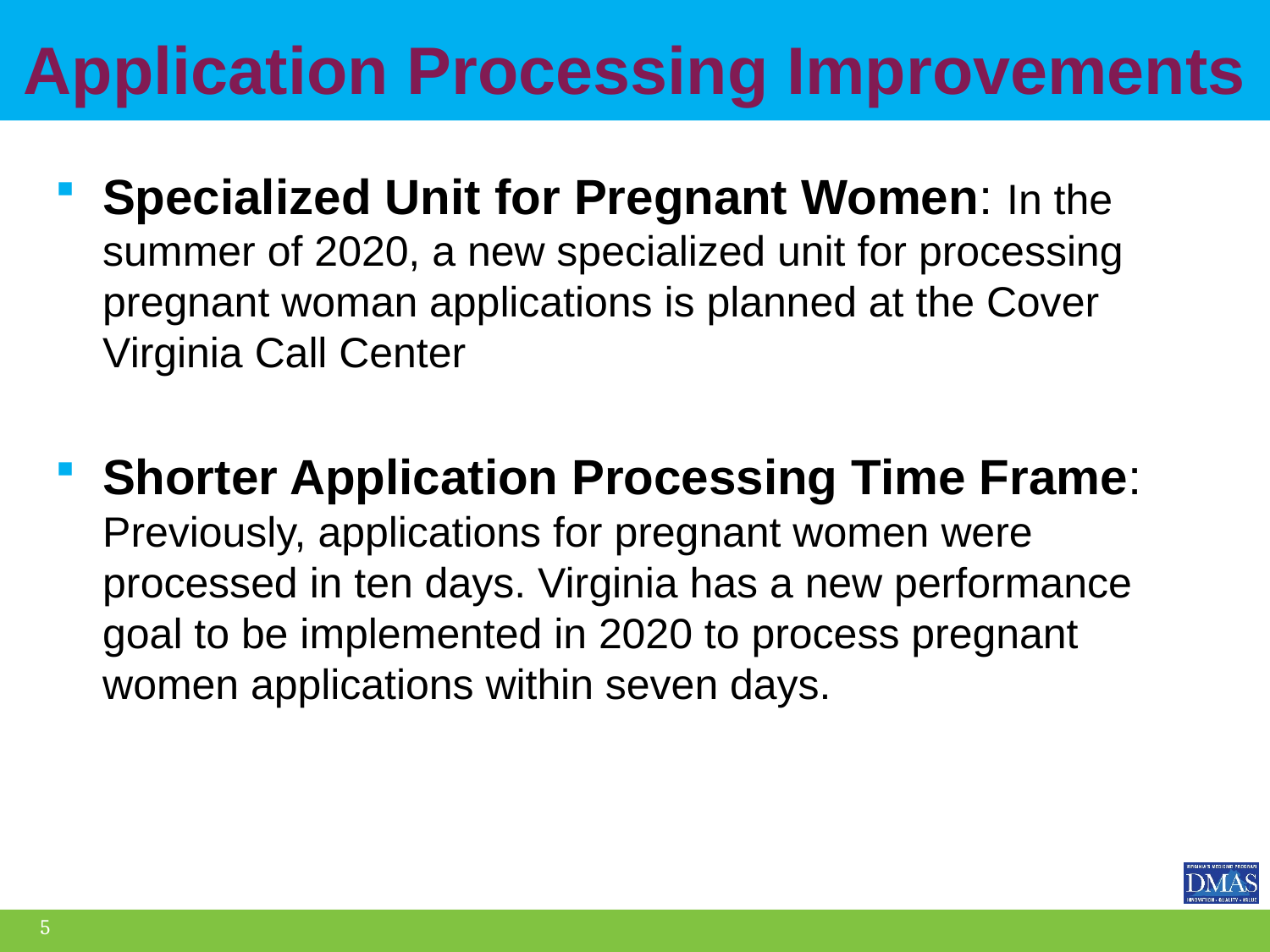

# Application Processing Improvements
Specialized Unit for Pregnant Women: In the summer of 2020, a new specialized unit for processing pregnant woman applications is planned at the Cover Virginia Call Center

Shorter Application Processing Time Frame: Previously, applications for pregnant women were processed in ten days. Virginia has a new performance goal to be implemented in 2020 to process pregnant women applications within seven days.

5